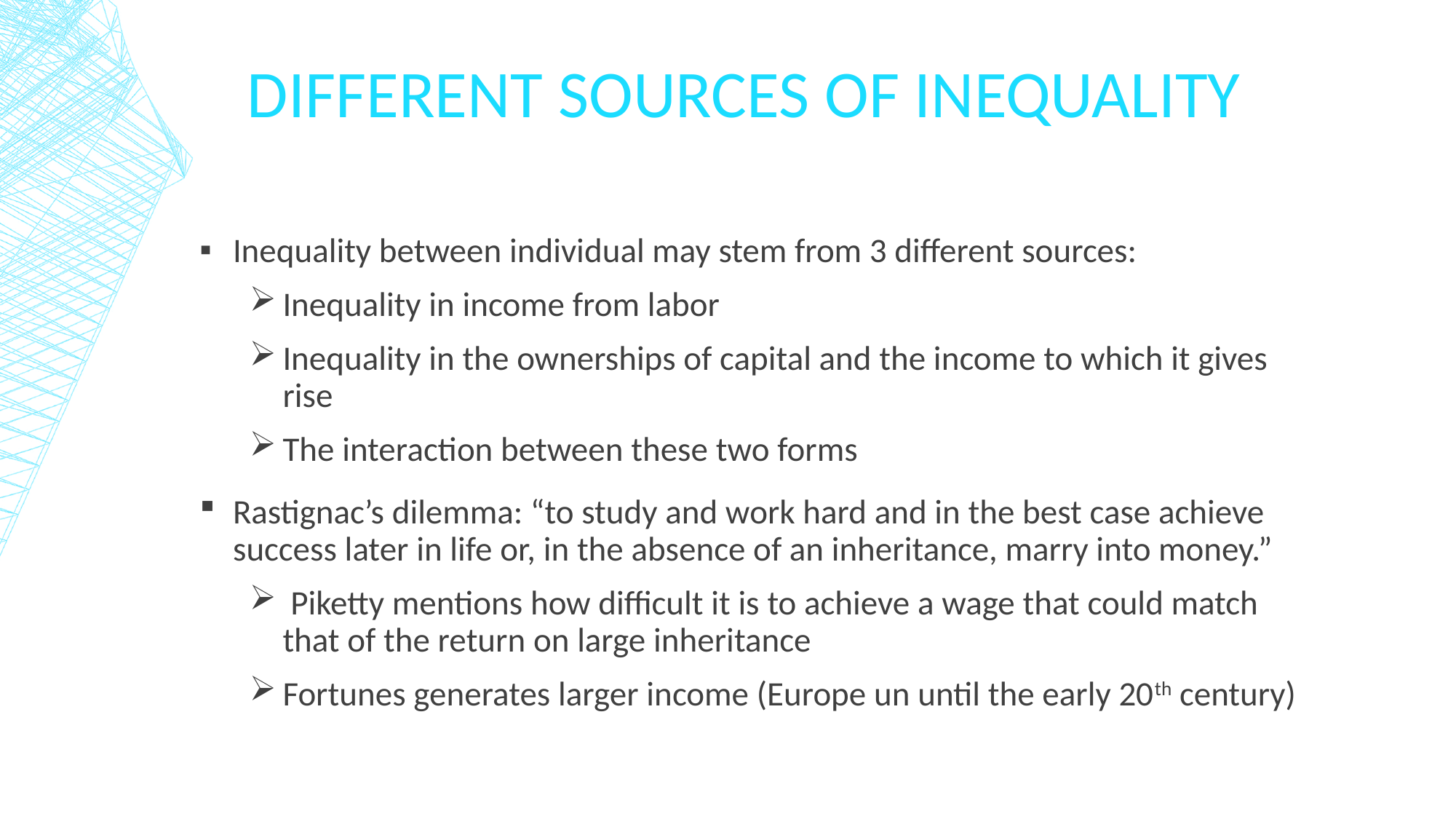

# Different sources of inequality
Inequality between individual may stem from 3 different sources:
Inequality in income from labor
Inequality in the ownerships of capital and the income to which it gives rise
The interaction between these two forms
Rastignac’s dilemma: “to study and work hard and in the best case achieve success later in life or, in the absence of an inheritance, marry into money.”
 Piketty mentions how difficult it is to achieve a wage that could match that of the return on large inheritance
Fortunes generates larger income (Europe un until the early 20th century)